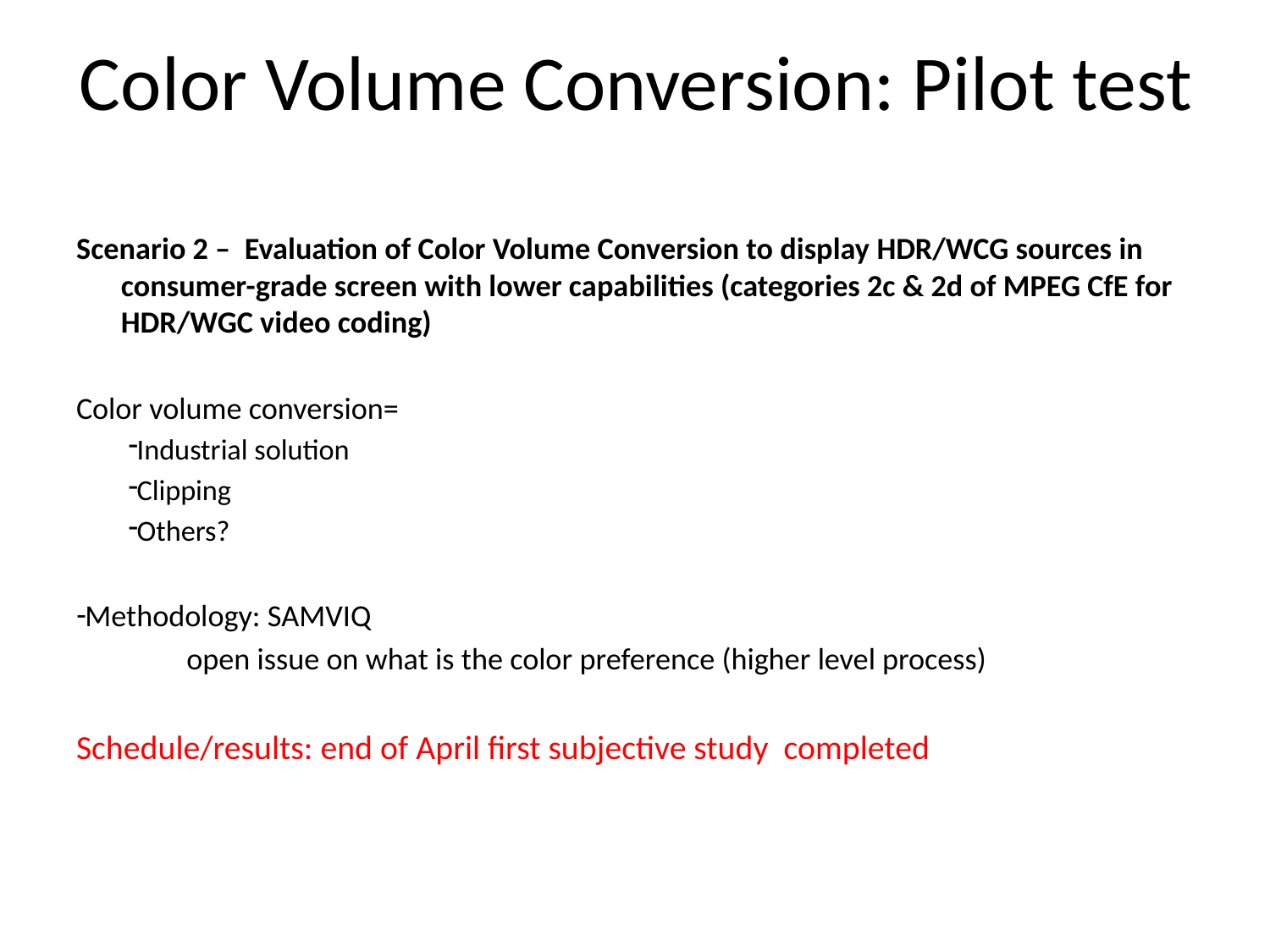

# Color Volume Conversion: Pilot test
Scenario 2 –  Evaluation of Color Volume Conversion to display HDR/WCG sources in consumer-grade screen with lower capabilities (categories 2c & 2d of MPEG CfE for HDR/WGC video coding)

Color volume conversion=
Industrial solution
Clipping
Others?

Methodology: SAMVIQ
	open issue on what is the color preference (higher level process)

Schedule/results: end of April first subjective study  completed